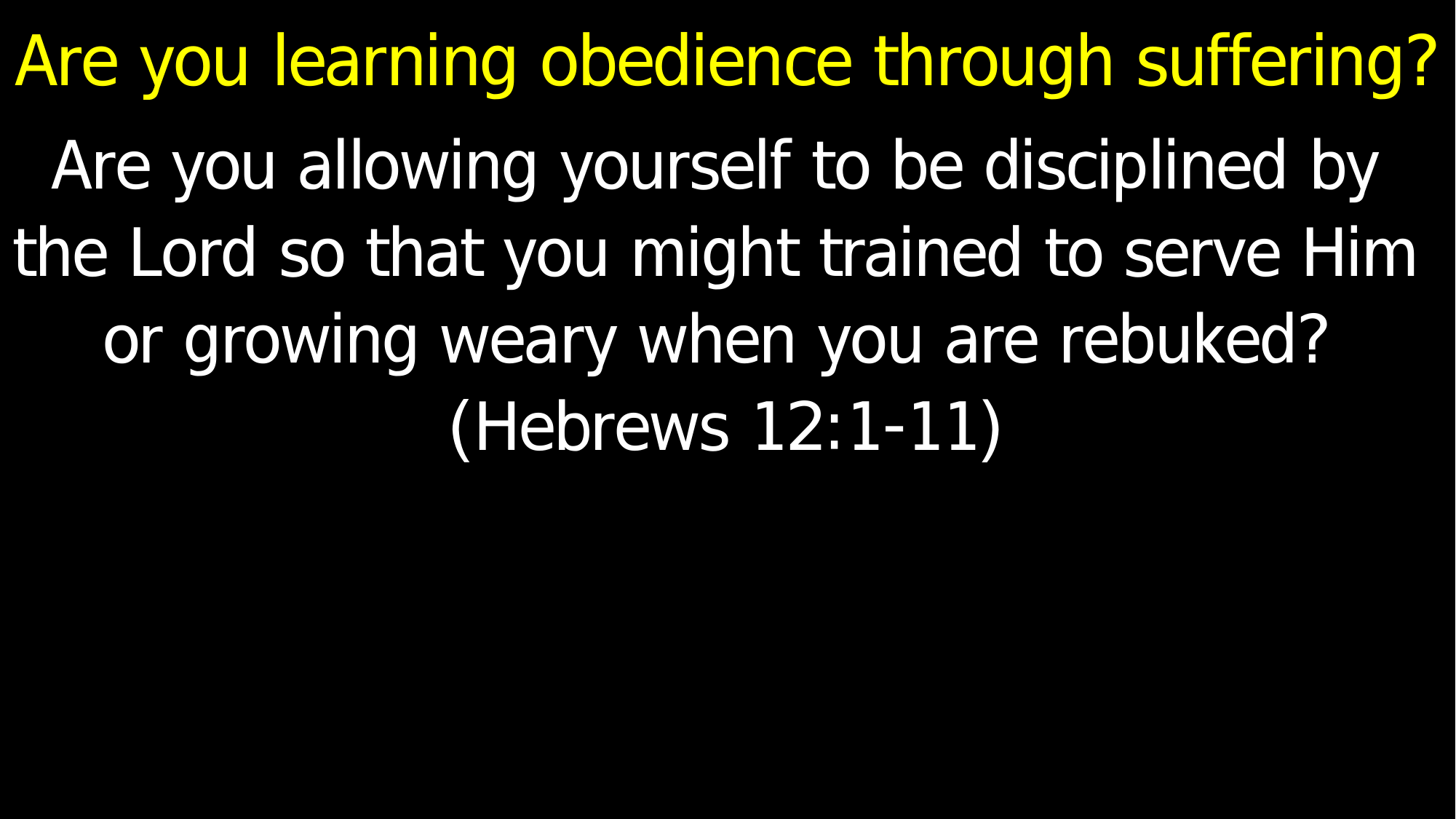

# Are you learning obedience through suffering?
Are you allowing yourself to be disciplined by
the Lord so that you might trained to serve Him
or growing weary when you are rebuked?
(Hebrews 12:1-11)